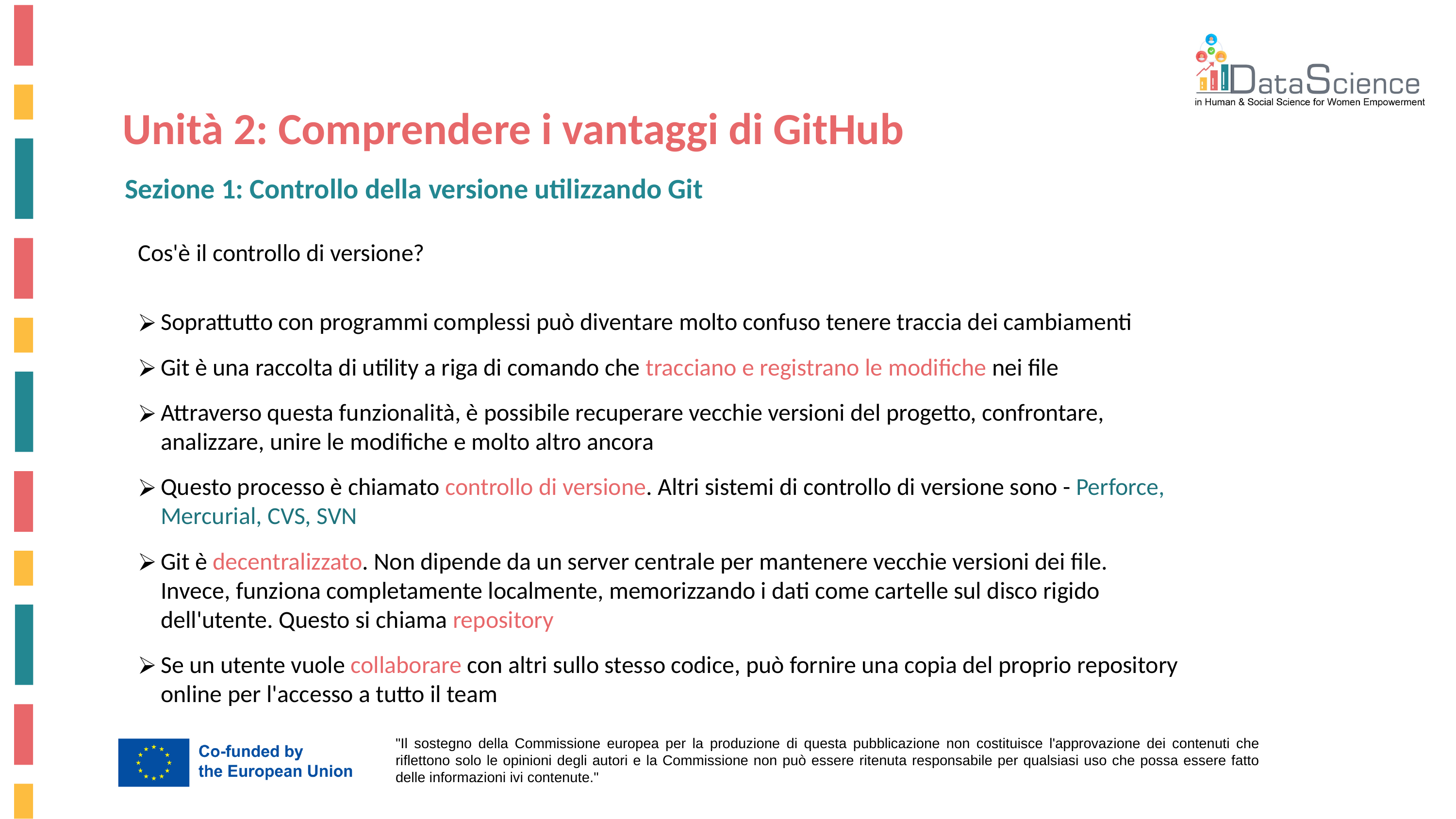

Unità 2: Comprendere i vantaggi di GitHub
Sezione 1: Controllo della versione utilizzando Git
Cos'è il controllo di versione?
Soprattutto con programmi complessi può diventare molto confuso tenere traccia dei cambiamenti
Git è una raccolta di utility a riga di comando che tracciano e registrano le modifiche nei file
Attraverso questa funzionalità, è possibile recuperare vecchie versioni del progetto, confrontare, analizzare, unire le modifiche e molto altro ancora
Questo processo è chiamato controllo di versione. Altri sistemi di controllo di versione sono - Perforce, Mercurial, CVS, SVN
Git è decentralizzato. Non dipende da un server centrale per mantenere vecchie versioni dei file. Invece, funziona completamente localmente, memorizzando i dati come cartelle sul disco rigido dell'utente. Questo si chiama repository
Se un utente vuole collaborare con altri sullo stesso codice, può fornire una copia del proprio repository online per l'accesso a tutto il team